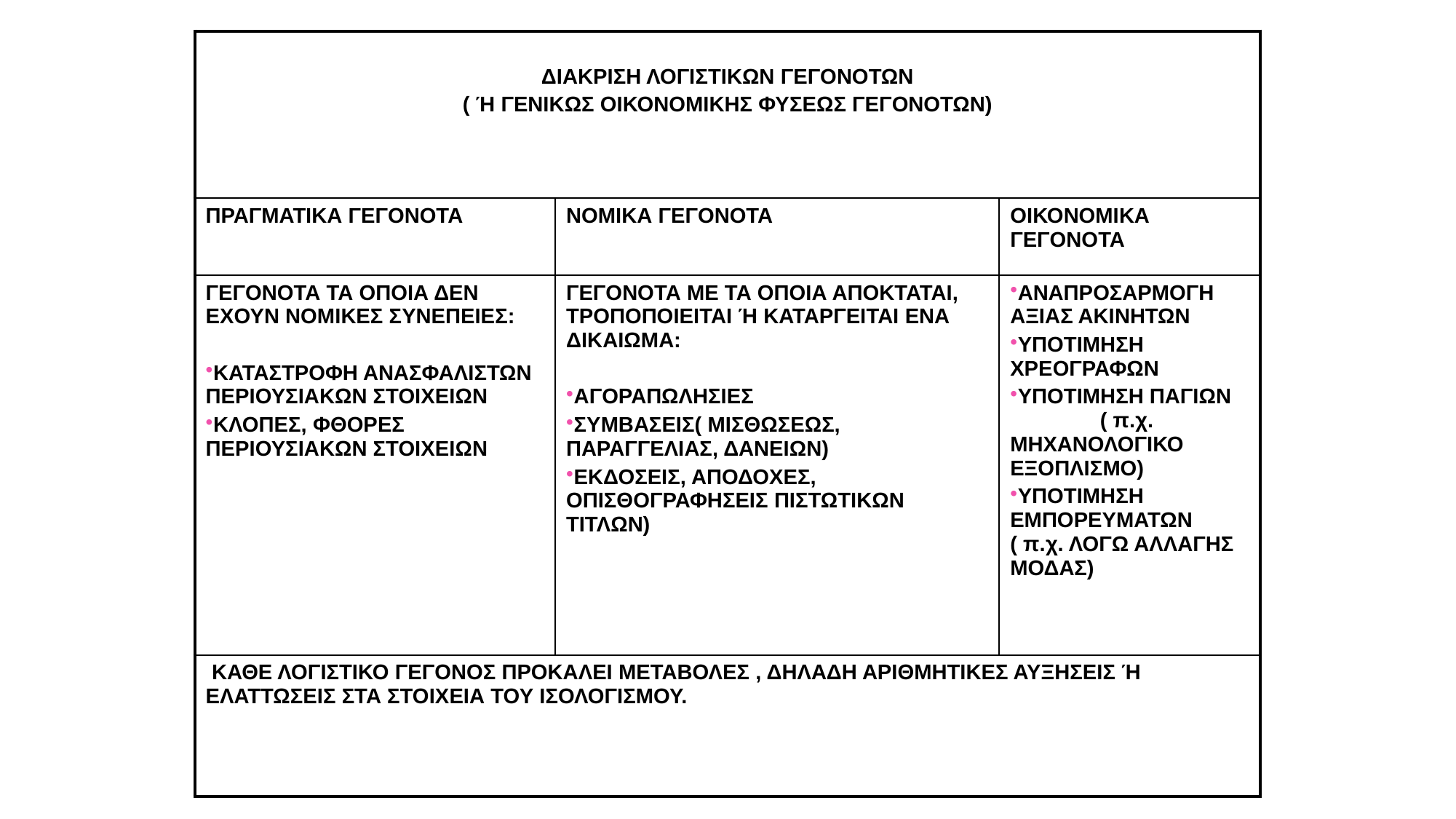

| ΔΙΑΚΡΙΣΗ ΛΟΓΙΣΤΙΚΩΝ ΓΕΓΟΝΟΤΩΝ ( Ή ΓΕΝΙΚΩΣ ΟΙΚΟΝΟΜΙΚΗΣ ΦΥΣΕΩΣ ΓΕΓΟΝΟΤΩΝ) |  |  |
| --- | --- | --- |
| ΠΡΑΓΜΑΤΙΚΑ ΓΕΓΟΝΟΤΑ | ΝΟΜΙΚΑ ΓΕΓΟΝΟΤΑ | ΟΙΚΟΝΟΜΙΚΑ ΓΕΓΟΝΟΤΑ |
| ΓΕΓΟΝΟΤΑ ΤΑ ΟΠΟΙΑ ΔΕΝ ΕΧΟΥΝ ΝΟΜΙΚΕΣ ΣΥΝΕΠΕΙΕΣ: ΚΑΤΑΣΤΡΟΦΗ ΑΝΑΣΦΑΛΙΣΤΩΝ ΠΕΡΙΟΥΣΙΑΚΩΝ ΣΤΟΙΧΕΙΩΝ ΚΛΟΠΕΣ, ΦΘΟΡΕΣ ΠΕΡΙΟΥΣΙΑΚΩΝ ΣΤΟΙΧΕΙΩΝ | ΓΕΓΟΝΟΤΑ ΜΕ ΤΑ ΟΠΟΙΑ ΑΠΟΚΤΑΤΑΙ, ΤΡΟΠΟΠΟΙΕΙΤΑΙ Ή ΚΑΤΑΡΓΕΙΤΑΙ ΕΝΑ ΔΙΚΑΙΩΜΑ: ΑΓΟΡΑΠΩΛΗΣΙΕΣ ΣΥΜΒΑΣΕΙΣ( ΜΙΣΘΩΣΕΩΣ, ΠΑΡΑΓΓΕΛΙΑΣ, ΔΑΝΕΙΩΝ) ΕΚΔΟΣΕΙΣ, ΑΠΟΔΟΧΕΣ, ΟΠΙΣΘΟΓΡΑΦΗΣΕΙΣ ΠΙΣΤΩΤΙΚΩΝ ΤΙΤΛΩΝ) | ΑΝΑΠΡΟΣΑΡΜΟΓΗ ΑΞΙΑΣ ΑΚΙΝΗΤΩΝ ΥΠΟΤΙΜΗΣΗ ΧΡΕΟΓΡΑΦΩΝ ΥΠΟΤΙΜΗΣΗ ΠΑΓΙΩΝ ( π.χ. ΜΗΧΑΝΟΛΟΓΙΚΟ ΕΞΟΠΛΙΣΜΟ) ΥΠΟΤΙΜΗΣΗ ΕΜΠΟΡΕΥΜΑΤΩΝ ( π.χ. ΛΟΓΩ ΑΛΛΑΓΗΣ ΜΟΔΑΣ) |
| ΚΑΘΕ ΛΟΓΙΣΤΙΚΟ ΓΕΓΟΝΟΣ ΠΡΟΚΑΛΕΙ ΜΕΤΑΒΟΛΕΣ , ΔΗΛΑΔΗ ΑΡΙΘΜΗΤΙΚΕΣ ΑΥΞΗΣΕΙΣ Ή ΕΛΑΤΤΩΣΕΙΣ ΣΤΑ ΣΤΟΙΧΕΙΑ ΤΟΥ ΙΣΟΛΟΓΙΣΜΟΥ. |  |  |